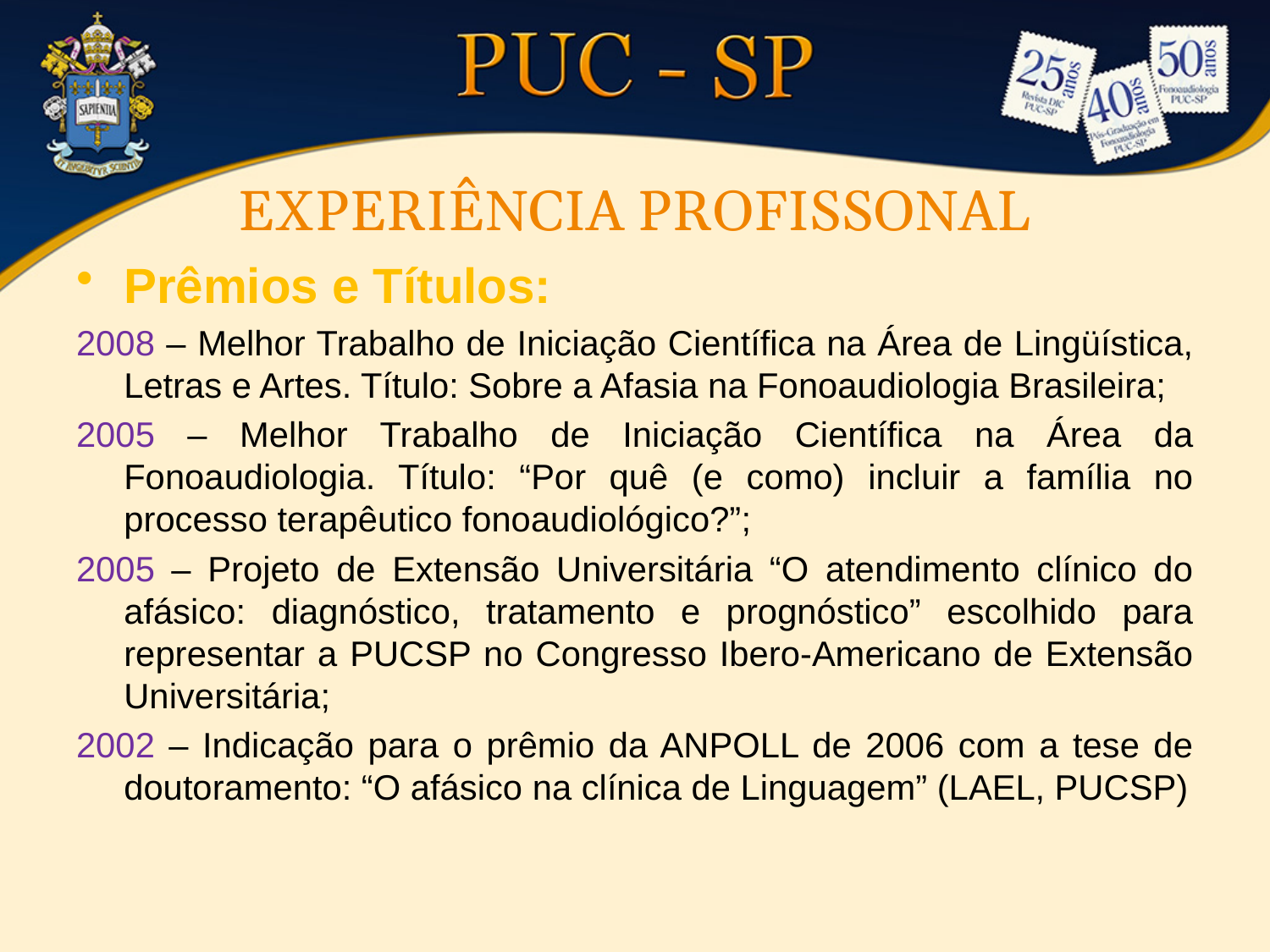

# EXPERIÊNCIA PROFISSONAL
Prêmios e Títulos:
2008 – Melhor Trabalho de Iniciação Científica na Área de Lingüística, Letras e Artes. Título: Sobre a Afasia na Fonoaudiologia Brasileira;
2005 – Melhor Trabalho de Iniciação Científica na Área da Fonoaudiologia. Título: “Por quê (e como) incluir a família no processo terapêutico fonoaudiológico?”;
2005 – Projeto de Extensão Universitária “O atendimento clínico do afásico: diagnóstico, tratamento e prognóstico” escolhido para representar a PUCSP no Congresso Ibero-Americano de Extensão Universitária;
2002 – Indicação para o prêmio da ANPOLL de 2006 com a tese de doutoramento: “O afásico na clínica de Linguagem” (LAEL, PUCSP)